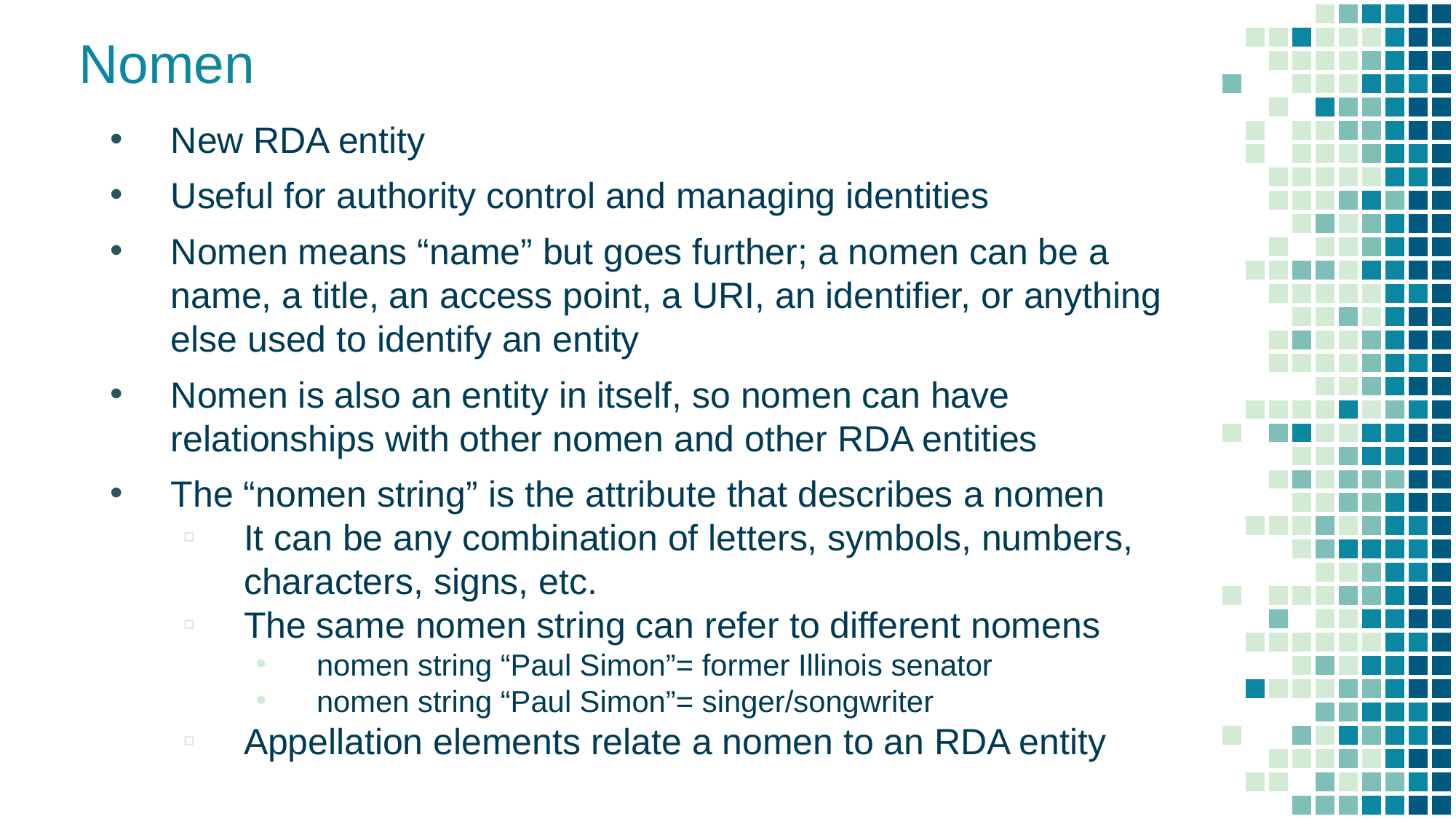

# Nomen
New RDA entity
Useful for authority control and managing identities
Nomen means “name” but goes further; a nomen can be a name, a title, an access point, a URI, an identifier, or anything else used to identify an entity
Nomen is also an entity in itself, so nomen can have relationships with other nomen and other RDA entities
The “nomen string” is the attribute that describes a nomen
It can be any combination of letters, symbols, numbers, characters, signs, etc.
The same nomen string can refer to different nomens
nomen string “Paul Simon”= former Illinois senator
nomen string “Paul Simon”= singer/songwriter
Appellation elements relate a nomen to an RDA entity